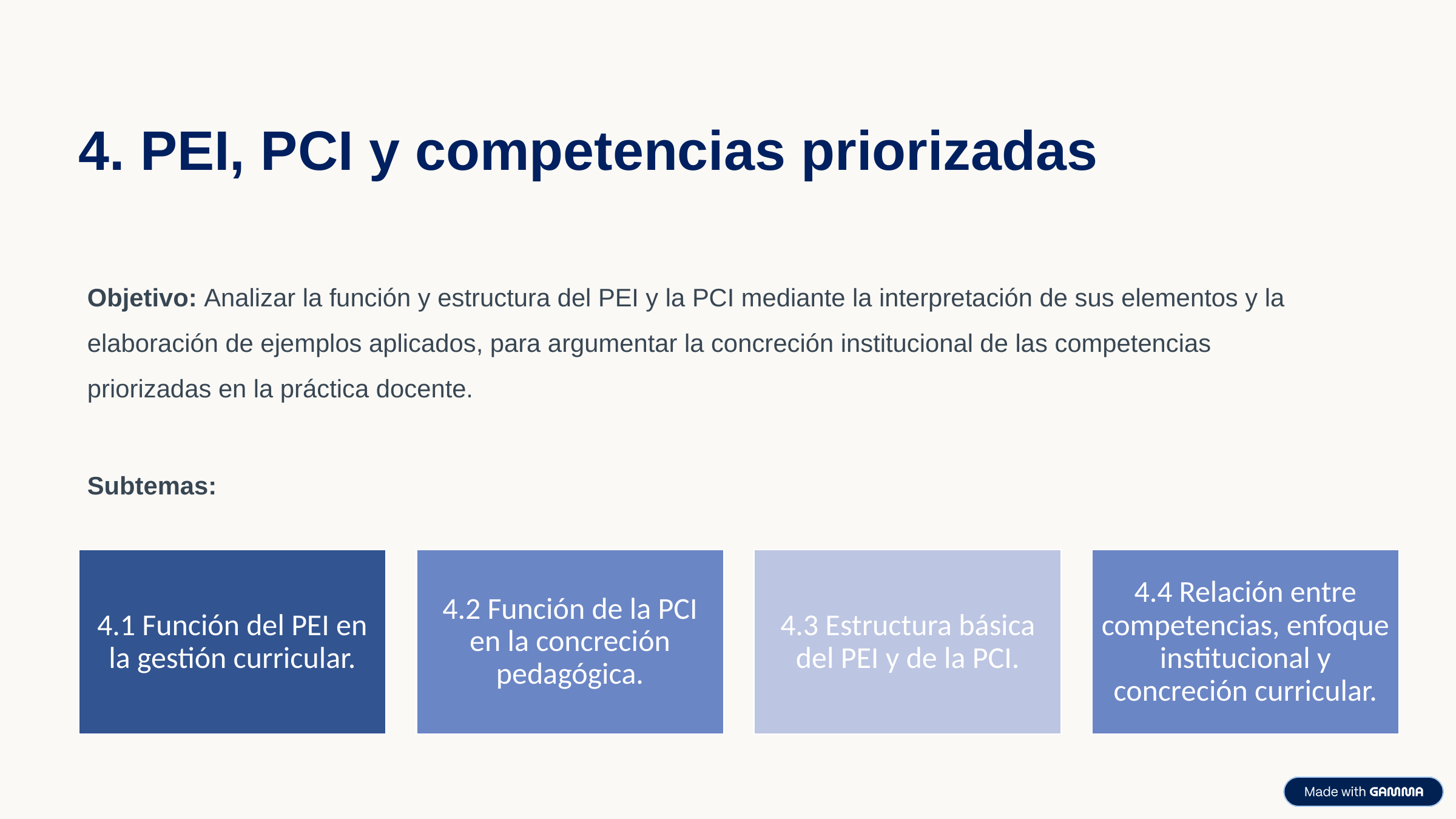

4. PEI, PCI y competencias priorizadas
Objetivo: Analizar la función y estructura del PEI y la PCI mediante la interpretación de sus elementos y la elaboración de ejemplos aplicados, para argumentar la concreción institucional de las competencias priorizadas en la práctica docente.
Subtemas:
4.1 Función del PEI en la gestión curricular.
4.2 Función de la PCI en la concreción pedagógica.
4.3 Estructura básica del PEI y de la PCI.
4.4 Relación entre competencias, enfoque institucional y concreción curricular.